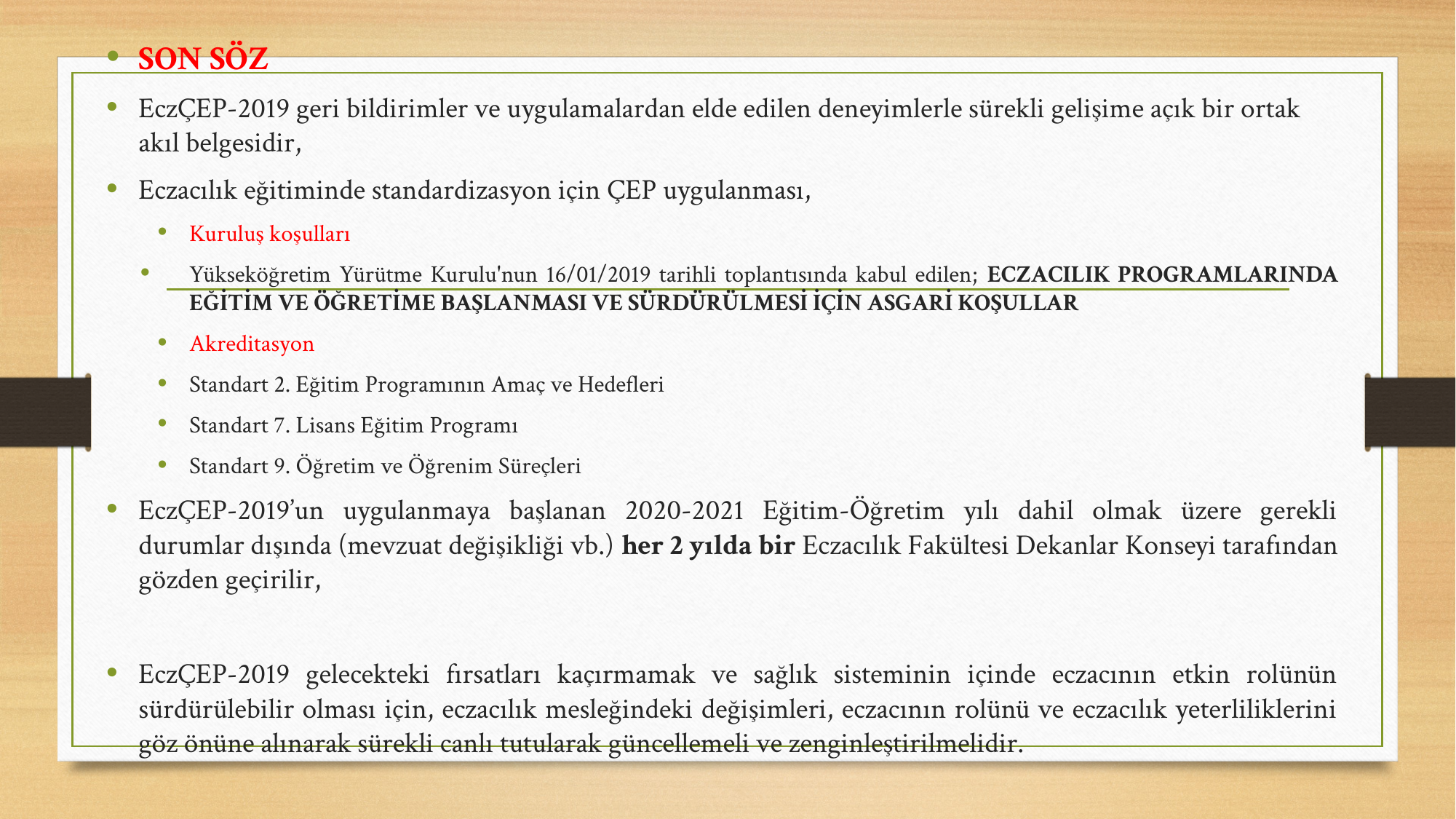

SON SÖZ
EczÇEP-2019 geri bildirimler ve uygulamalardan elde edilen deneyimlerle sürekli gelişime açık bir ortak akıl belgesidir,
Eczacılık eğitiminde standardizasyon için ÇEP uygulanması,
Kuruluş koşulları
Yükseköğretim Yürütme Kurulu'nun 16/01/2019 tarihli toplantısında kabul edilen; ECZACILIK PROGRAMLARINDA EĞİTİM VE ÖĞRETİME BAŞLANMASI VE SÜRDÜRÜLMESİ İÇİN ASGARİ KOŞULLAR
Akreditasyon
Standart 2. Eğitim Programının Amaç ve Hedefleri
Standart 7. Lisans Eğitim Programı
Standart 9. Öğretim ve Öğrenim Süreçleri
EczÇEP-2019’un uygulanmaya başlanan 2020-2021 Eğitim-Öğretim yılı dahil olmak üzere gerekli durumlar dışında (mevzuat değişikliği vb.) her 2 yılda bir Eczacılık Fakültesi Dekanlar Konseyi tarafından gözden geçirilir,

EczÇEP-2019 gelecekteki fırsatları kaçırmamak ve sağlık sisteminin içinde eczacının etkin rolünün sürdürülebilir olması için, eczacılık mesleğindeki değişimleri, eczacının rolünü ve eczacılık yeterliliklerini göz önüne alınarak sürekli canlı tutularak güncellemeli ve zenginleştirilmelidir.